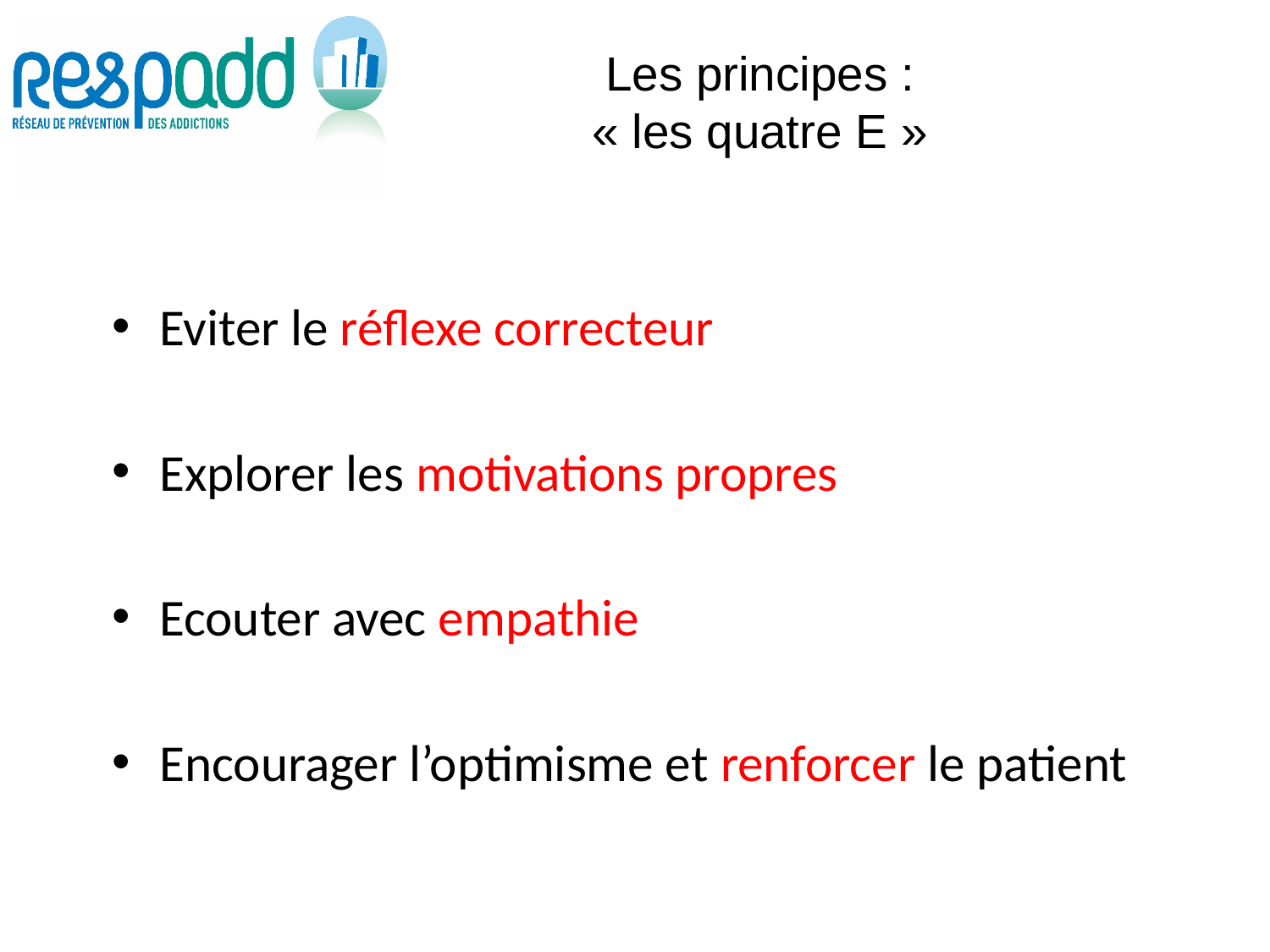

# Les principes : « les quatre E »
Eviter le réflexe correcteur

Explorer les motivations propres

Ecouter avec empathie

Encourager l’optimisme et renforcer le patient